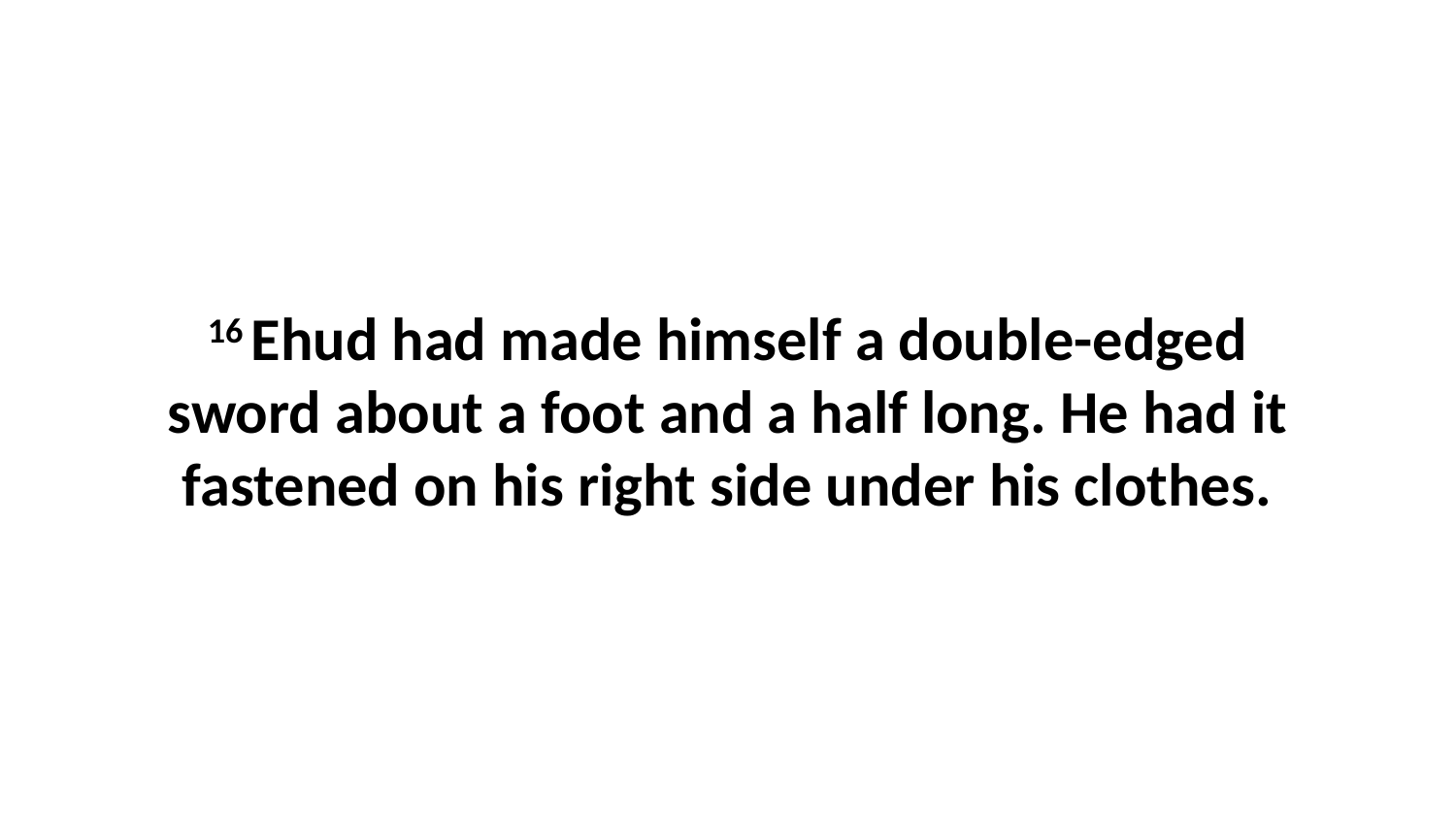

16 Ehud had made himself a double-edged sword about a foot and a half long. He had it fastened on his right side under his clothes.